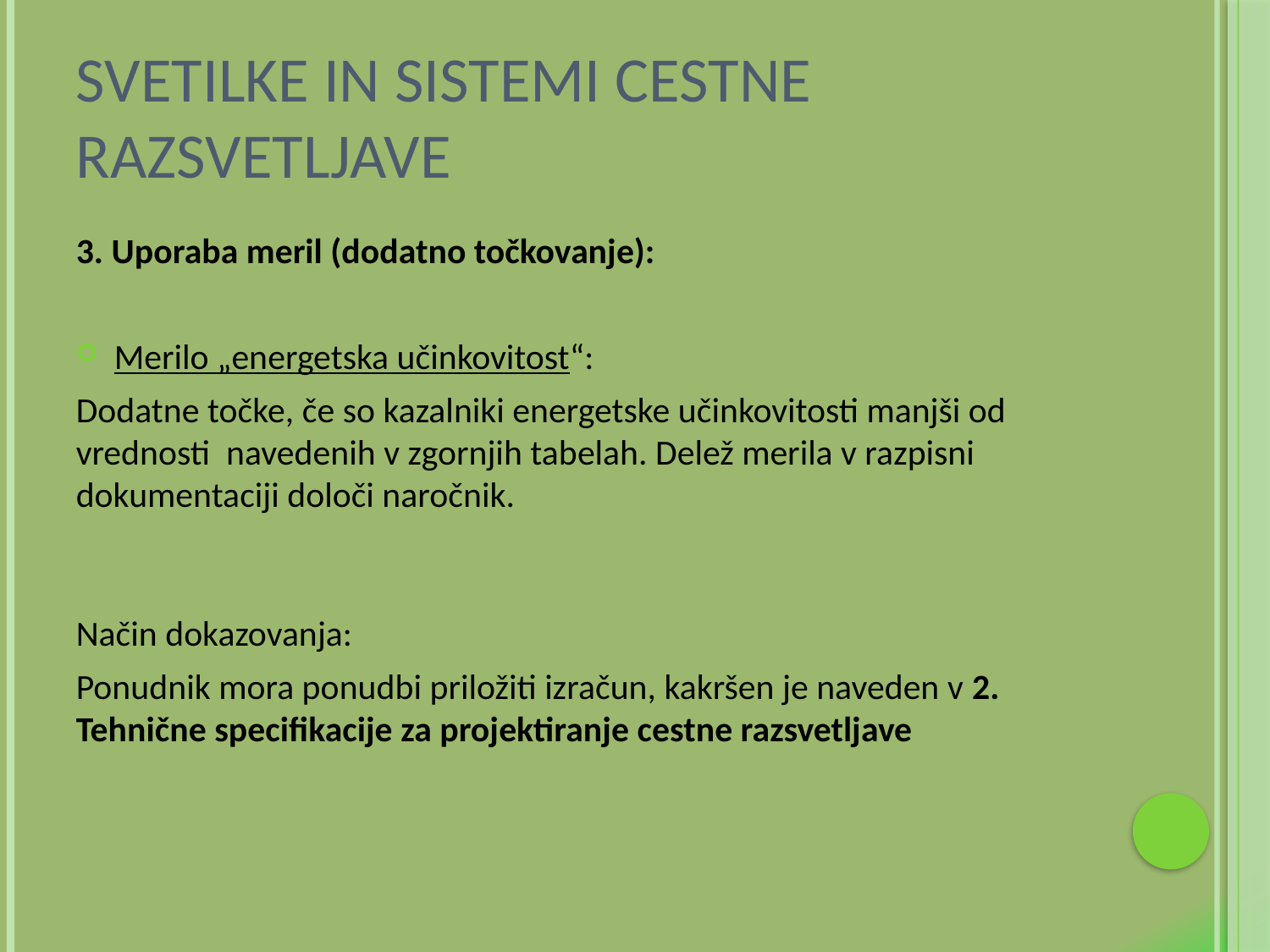

# Svetilke in sistemi cestne razsvetljave
3. Uporaba meril (dodatno točkovanje):

Merilo „energetska učinkovitost“:
Dodatne točke, če so kazalniki energetske učinkovitosti manjši od vrednosti  navedenih v zgornjih tabelah. Delež merila v razpisni dokumentaciji določi naročnik.

Način dokazovanja:
Ponudnik mora ponudbi priložiti izračun, kakršen je naveden v 2. Tehnične specifikacije za projektiranje cestne razsvetljave